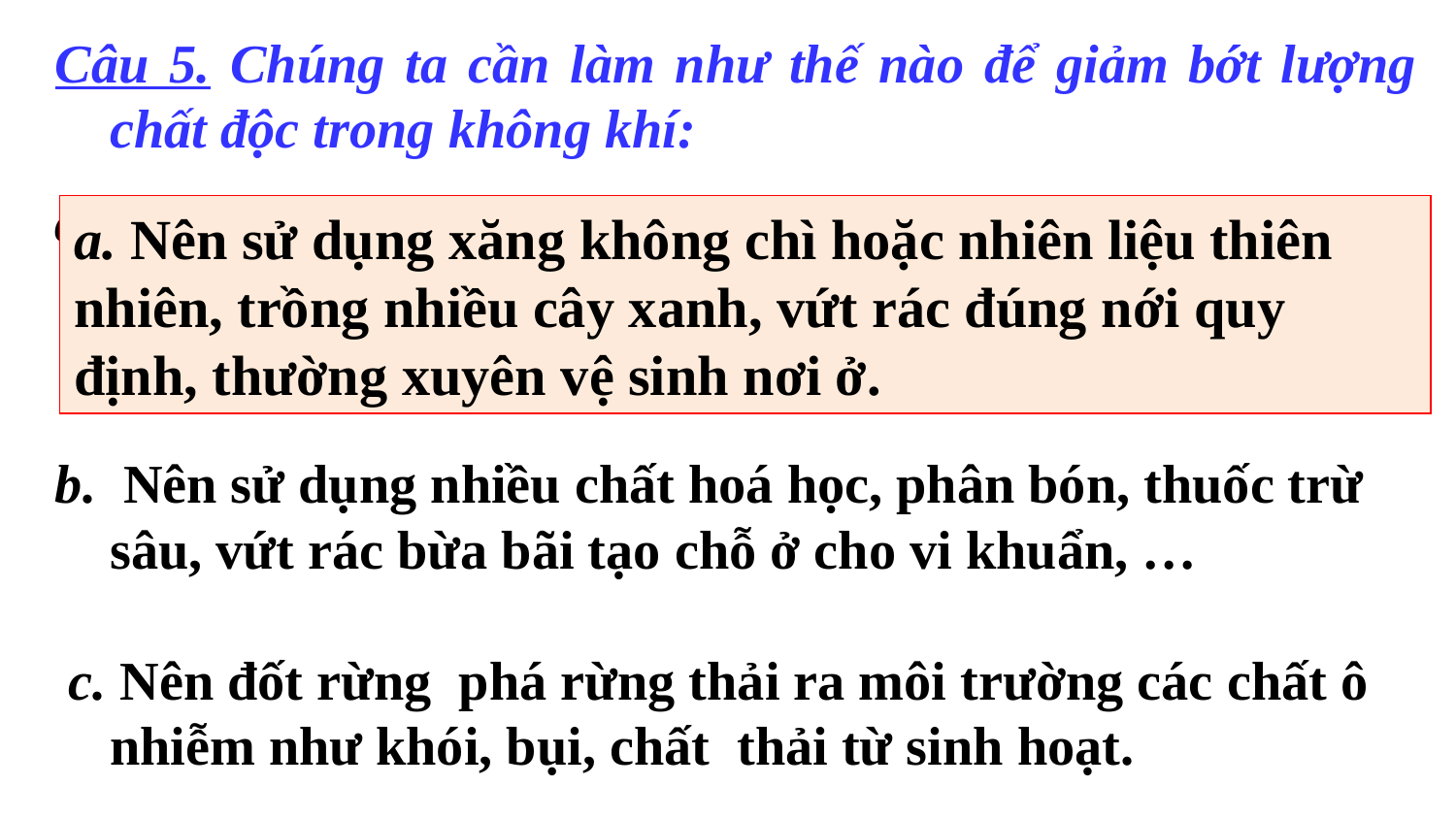

Câu 5. Chúng ta cần làm như thế nào để giảm bớt lượng chất độc trong không khí:
a. Nên sử dụng xăng không chì hoặc nhiên liệu thiên nhiên, trồng nhiều cây xanh, vứt rác đúng nới quy định, thường xuyên vệ sinh nơi ở.

b.  Nên sử dụng nhiều chất hoá học, phân bón, thuốc trừ sâu, vứt rác bừa bãi tạo chỗ ở cho vi khuẩn, …

 c. Nên đốt rừng  phá rừng thải ra môi trường các chất ô nhiễm như khói, bụi, chất  thải từ sinh hoạt.

.
Dong ho
a. Nên sử dụng xăng không chì hoặc nhiên liệu thiên nhiên, trồng nhiều cây xanh, vứt rác đúng nới quy định, thường xuyên vệ sinh nơi ở.
Dong ho
Dong ho
Dong ho
Dong ho
Dong ho
Dong ho
Dong ho
Dong ho
Dong ho
Dong ho
Dong ho